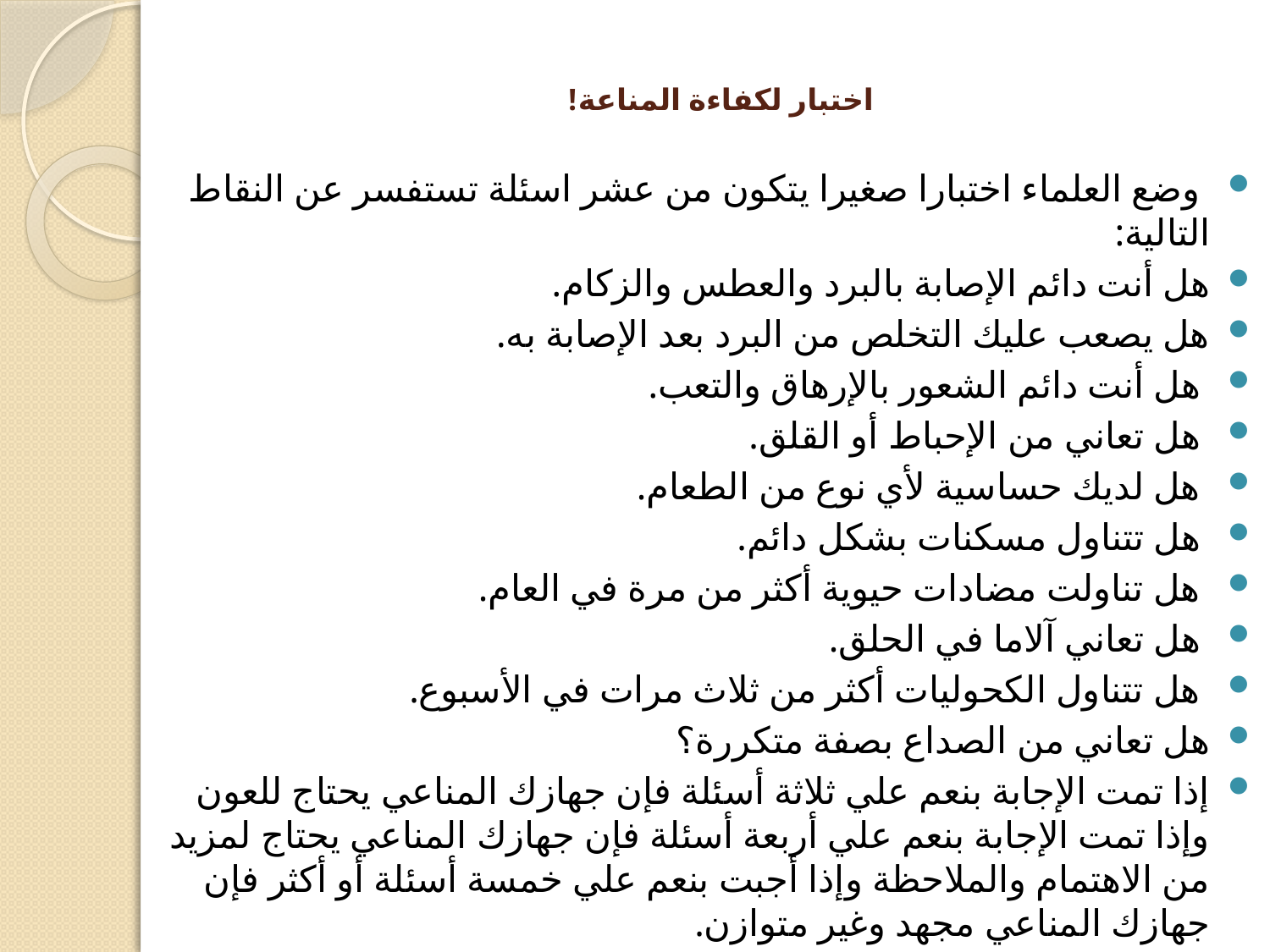

# اختبار لكفاءة المناعة‏!‏
 وضع العلماء اختبارا صغيرا يتكون من عشر اسئلة تستفسر عن النقاط التالية‏:‏
هل أنت دائم الإصابة بالبرد والعطس والزكام‏.
هل يصعب عليك التخلص من البرد بعد الإصابة به‏.
‏ هل أنت دائم الشعور بالإرهاق والتعب‏.
‏ هل تعاني من الإحباط أو القلق‏.
‏ هل لديك حساسية لأي نوع من الطعام‏.
‏ هل تتناول مسكنات بشكل دائم‏.
 هل تناولت مضادات حيوية أكثر من مرة في العام‏.
‏ هل تعاني آلاما في الحلق‏.
‏ هل تتناول الكحوليات أكثر من ثلاث مرات في الأسبوع‏.
‏هل تعاني من الصداع بصفة متكررة؟
إذا تمت الإجابة بنعم علي ثلاثة أسئلة فإن جهازك المناعي يحتاج للعون وإذا تمت الإجابة بنعم علي أربعة أسئلة فإن جهازك المناعي يحتاج لمزيد من الاهتمام والملاحظة وإذا أجبت بنعم علي خمسة أسئلة أو أكثر فإن جهازك المناعي مجهد وغير متوازن‏.‏